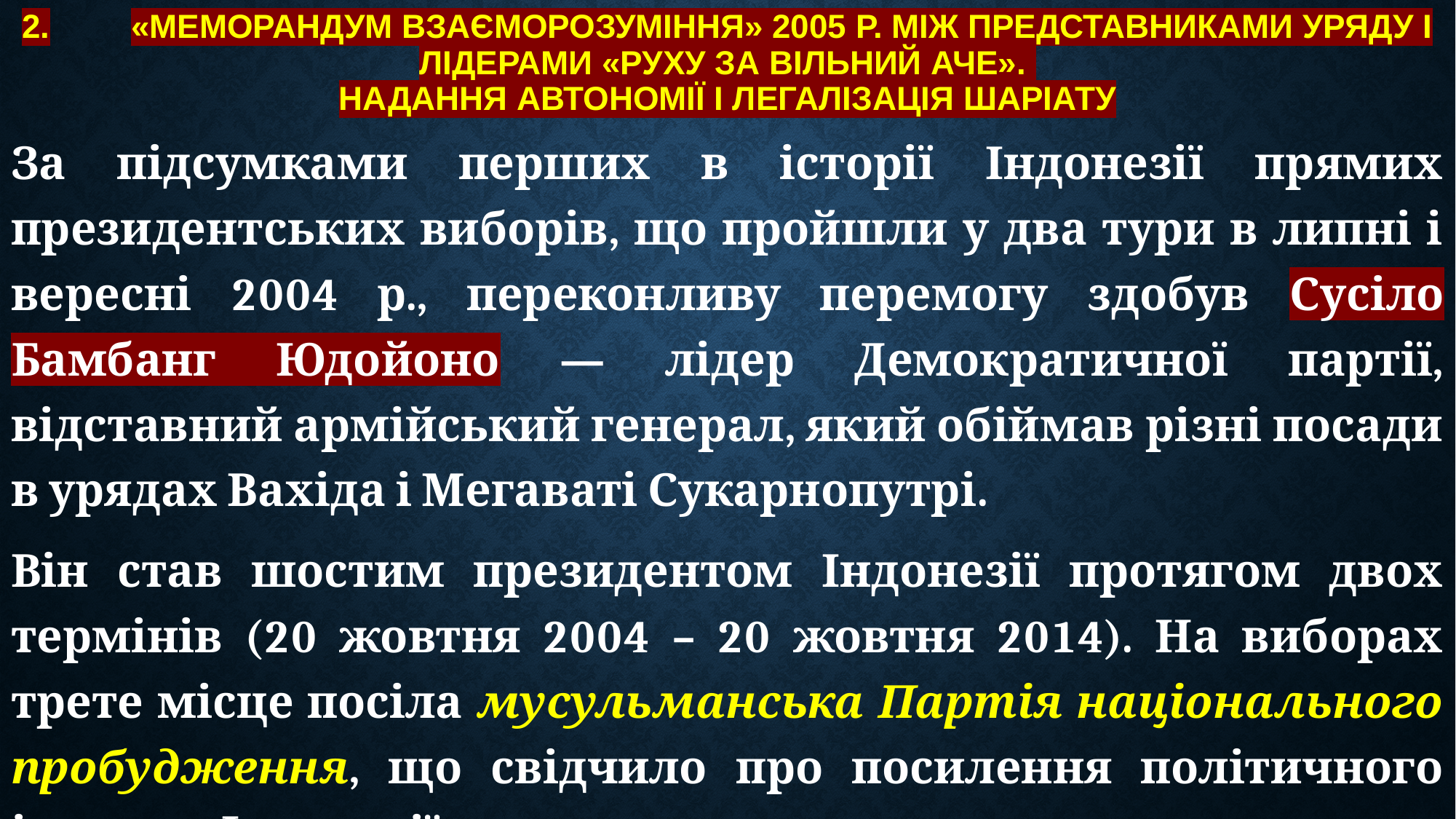

# 2.	«Меморандум взаєморозуміння» 2005 р. між представниками уряду і лідерами «Руху за вільний Аче». Надання автономії і легалізація шаріату
За підсумками перших в історії Індонезії прямих президентських виборів, що пройшли у два тури в липні і вересні 2004 р., переконливу перемогу здобув Сусіло Бамбанг Юдойоно — лідер Демократичної партії, відставний армійський генерал, який обіймав різні посади в урядах Вахіда і Мегаваті Сукарнопутрі.
Він став шостим президентом Індонезії протягом двох термінів (20 жовтня 2004 – 20 жовтня 2014). На виборах трете місце посіла мусульманська Партія національного пробудження, що свідчило про посилення політичного ісламу в Індонезії.